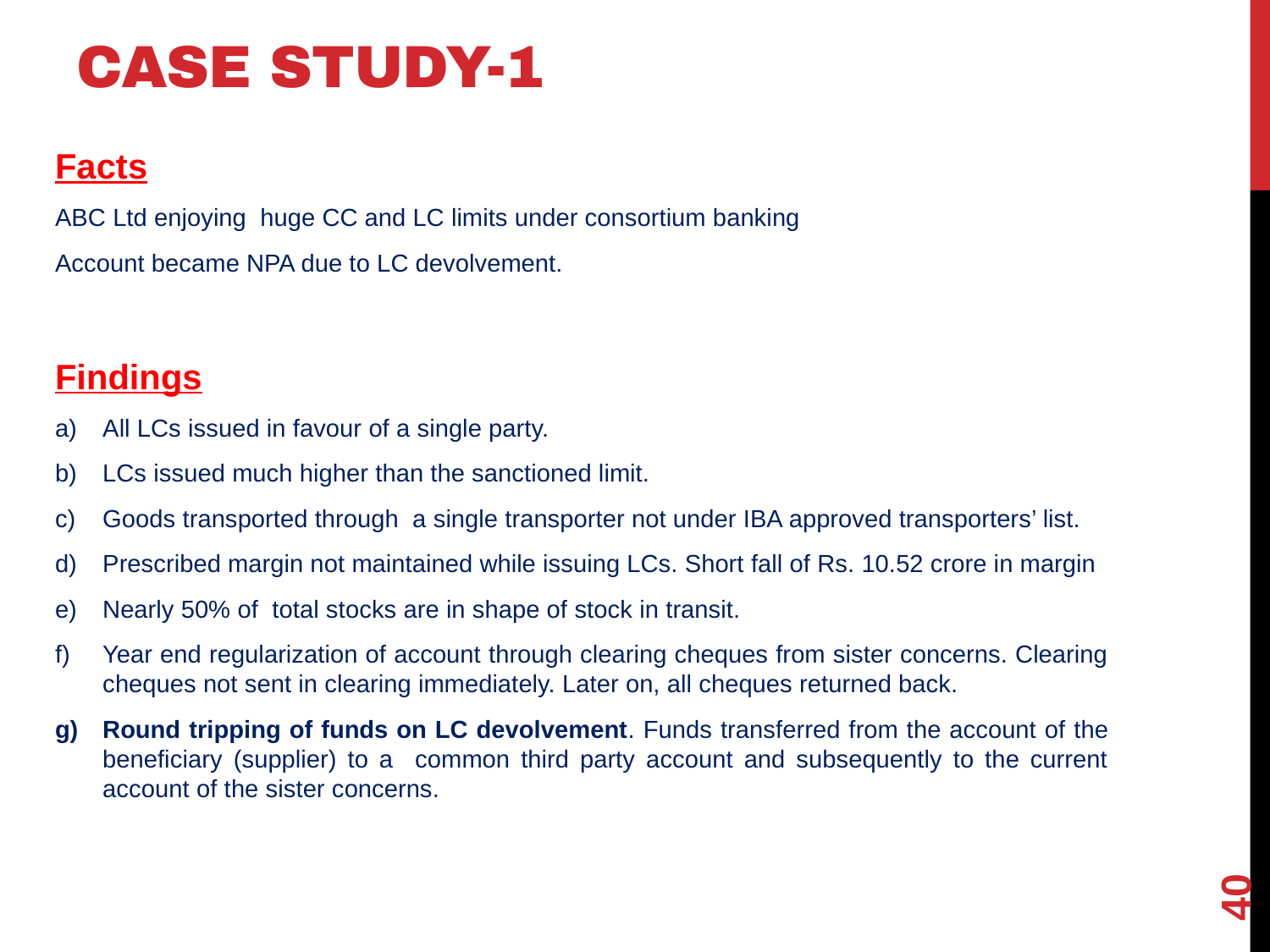

# CASE STUDY-1
Facts
ABC Ltd enjoying  huge CC and LC limits under consortium banking
Account became NPA due to LC devolvement.

Findings
All LCs issued in favour of a single party.
LCs issued much higher than the sanctioned limit.
Goods transported through  a single transporter not under IBA approved transporters’ list.
Prescribed margin not maintained while issuing LCs. Short fall of Rs. 10.52 crore in margin
Nearly 50% of  total stocks are in shape of stock in transit.
Year end regularization of account through clearing cheques from sister concerns. Clearing cheques not sent in clearing immediately. Later on, all cheques returned back.
Round tripping of funds on LC devolvement. Funds transferred from the account of the beneficiary (supplier) to a  common third party account and subsequently to the current account of the sister concerns.

40